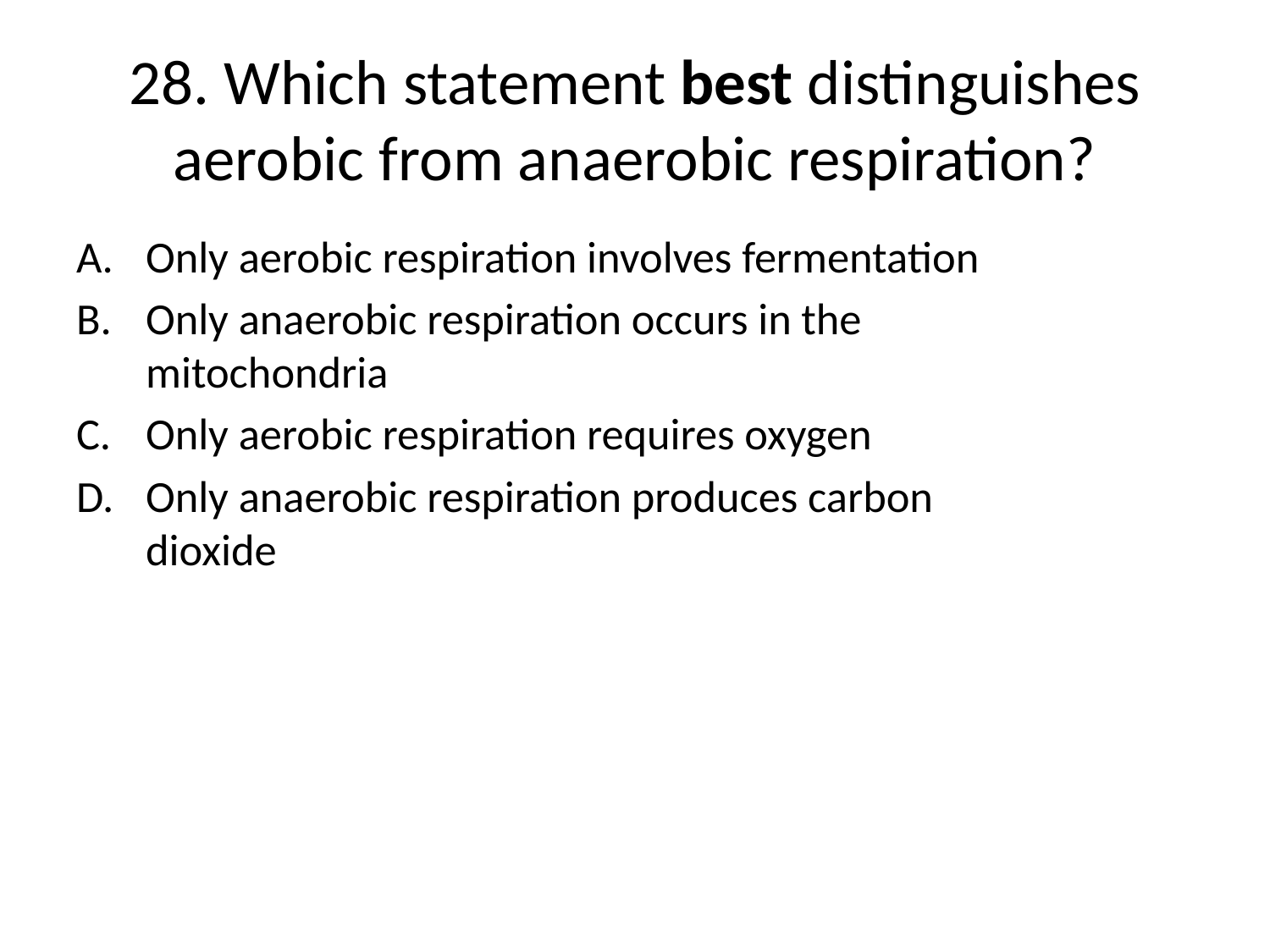

# 28. Which statement best distinguishes aerobic from anaerobic respiration?
Only aerobic respiration involves fermentation
Only anaerobic respiration occurs in the mitochondria
Only aerobic respiration requires oxygen
Only anaerobic respiration produces carbon dioxide
[Default]
[MC Any]
[MC All]